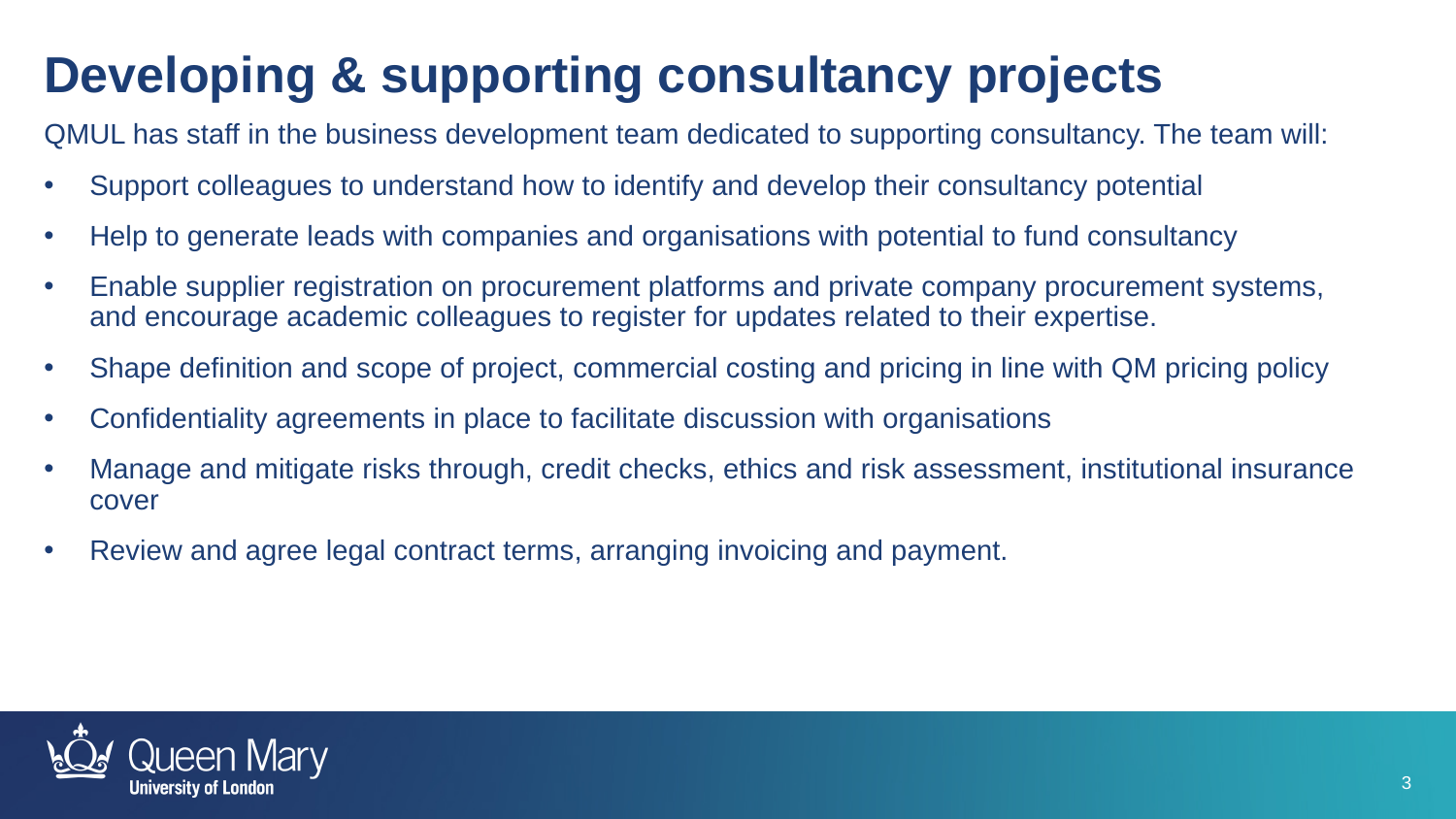

Developing & supporting consultancy projects
QMUL has staff in the business development team dedicated to supporting consultancy. The team will:
Support colleagues to understand how to identify and develop their consultancy potential
Help to generate leads with companies and organisations with potential to fund consultancy
Enable supplier registration on procurement platforms and private company procurement systems, and encourage academic colleagues to register for updates related to their expertise.
Shape definition and scope of project, commercial costing and pricing in line with QM pricing policy
Confidentiality agreements in place to facilitate discussion with organisations
Manage and mitigate risks through, credit checks, ethics and risk assessment, institutional insurance cover
Review and agree legal contract terms, arranging invoicing and payment.